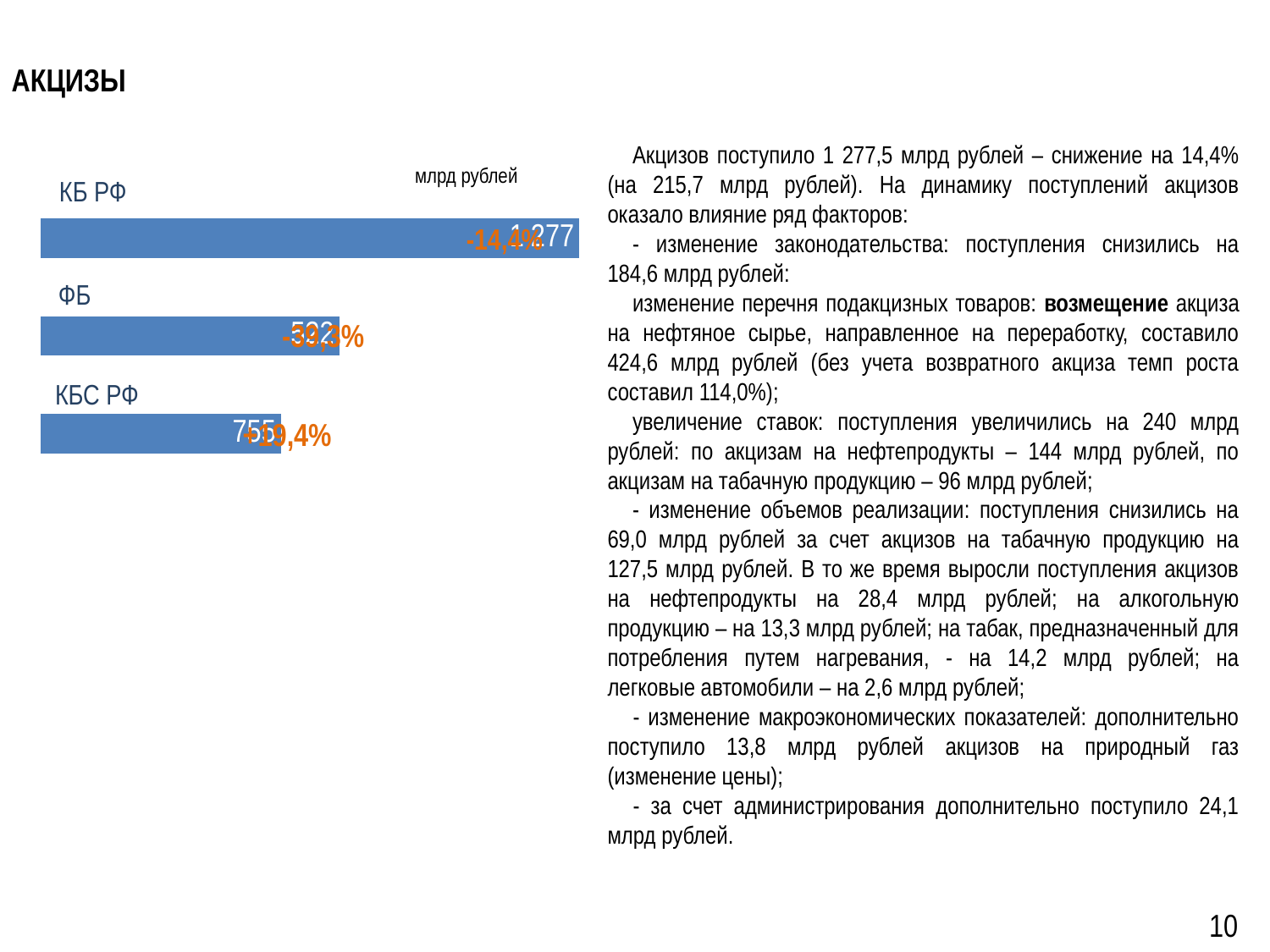

# Акцизы
Акцизов поступило 1 277,5 млрд рублей – снижение на 14,4% (на 215,7 млрд рублей). На динамику поступлений акцизов оказало влияние ряд факторов:
- изменение законодательства: поступления снизились на 184,6 млрд рублей:
изменение перечня подакцизных товаров: возмещение акциза на нефтяное сырье, направленное на переработку, составило 424,6 млрд рублей (без учета возвратного акциза темп роста составил 114,0%);
увеличение ставок: поступления увеличились на 240 млрд рублей: по акцизам на нефтепродукты – 144 млрд рублей, по акцизам на табачную продукцию – 96 млрд рублей;
- изменение объемов реализации: поступления снизились на 69,0 млрд рублей за счет акцизов на табачную продукцию на 127,5 млрд рублей. В то же время выросли поступления акцизов на нефтепродукты на 28,4 млрд рублей; на алкогольную продукцию – на 13,3 млрд рублей; на табак, предназначенный для потребления путем нагревания, - на 14,2 млрд рублей; на легковые автомобили – на 2,6 млрд рублей;
- изменение макроэкономических показателей: дополнительно поступило 13,8 млрд рублей акцизов на природный газ (изменение цены);
- за счет администрирования дополнительно поступило 24,1 млрд рублей.
КБ РФ
млрд рублей

### Chart

| Category | Ряд 1 |
|---|---|
| Категория 1 | 184.3 |
| Категория 2 | 228.9 |
| Категория 3 | 413.2 |
-14,4%
-39,3%
+19,4%
ФБ
КБС РФ

### Chart

| Category |
|---|
10